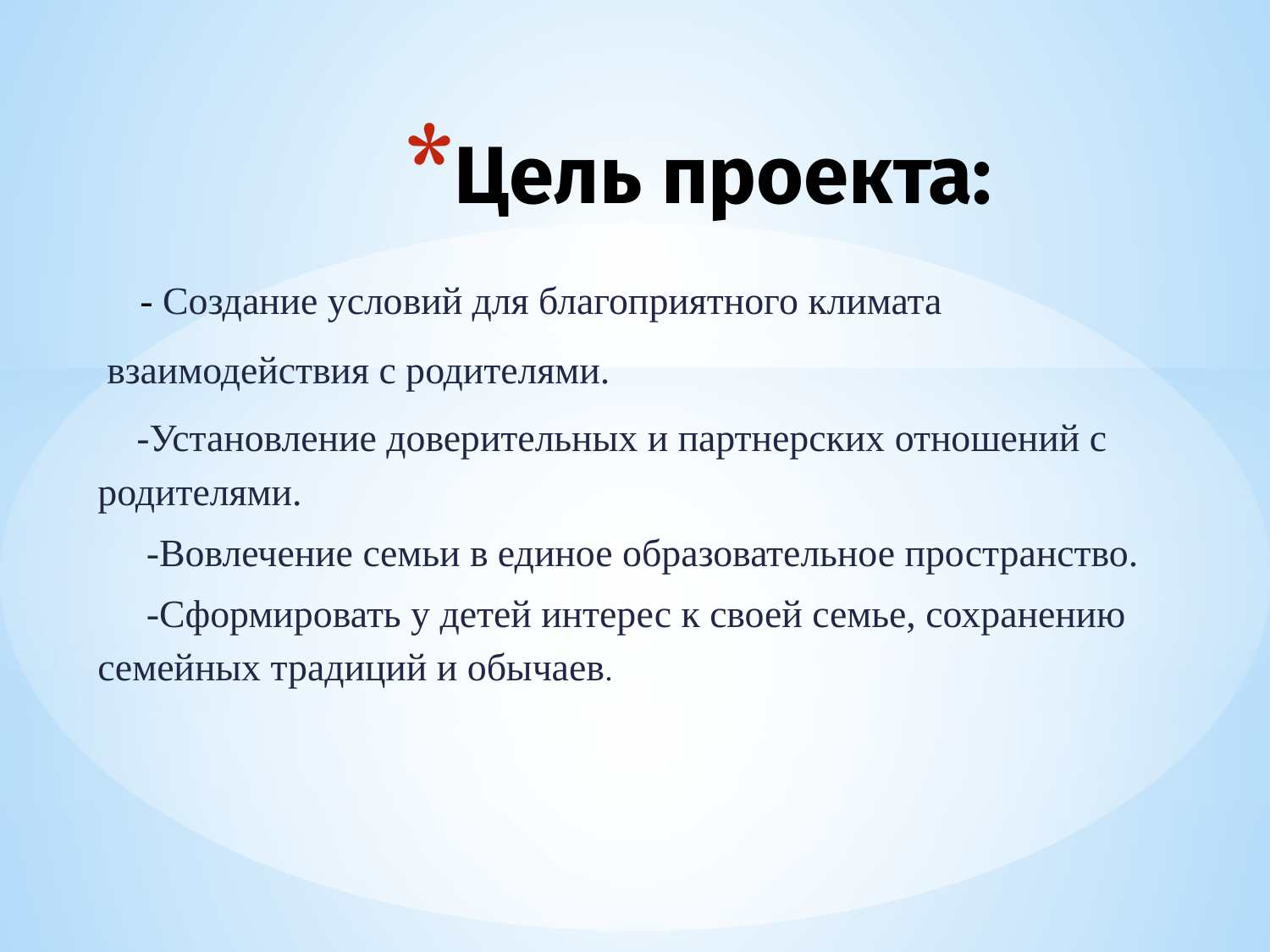

# Цель проекта:
 - Создание условий для благоприятного климата взаимодействия с родителями.
    -Установление доверительных и партнерских отношений с родителями.
     -Вовлечение семьи в единое образовательное пространство.
     -Сформировать у детей интерес к своей семье, сохранению семейных традиций и обычаев.